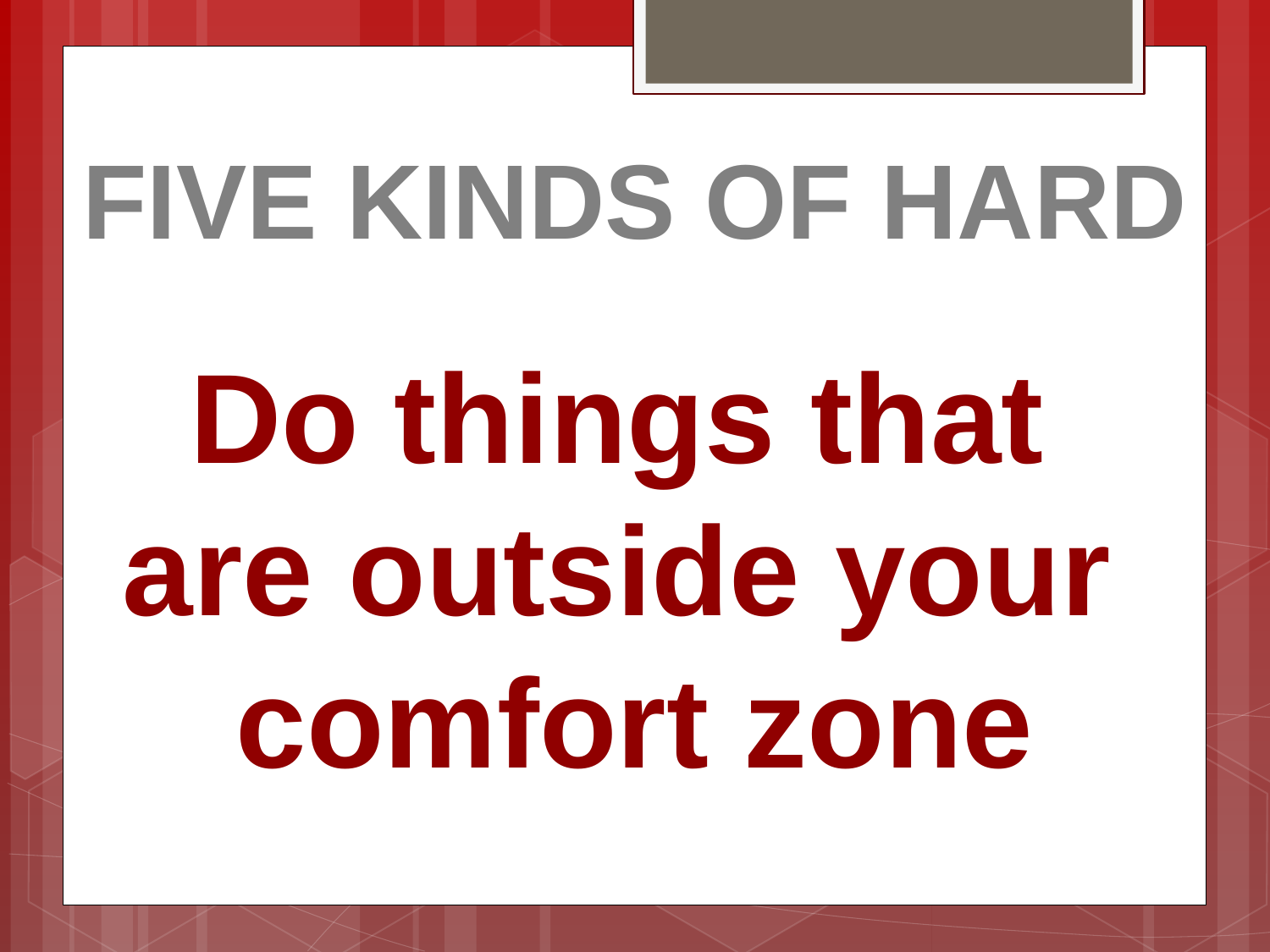

FIVE KINDS OF HARD

Do things that
are outside your
comfort zone